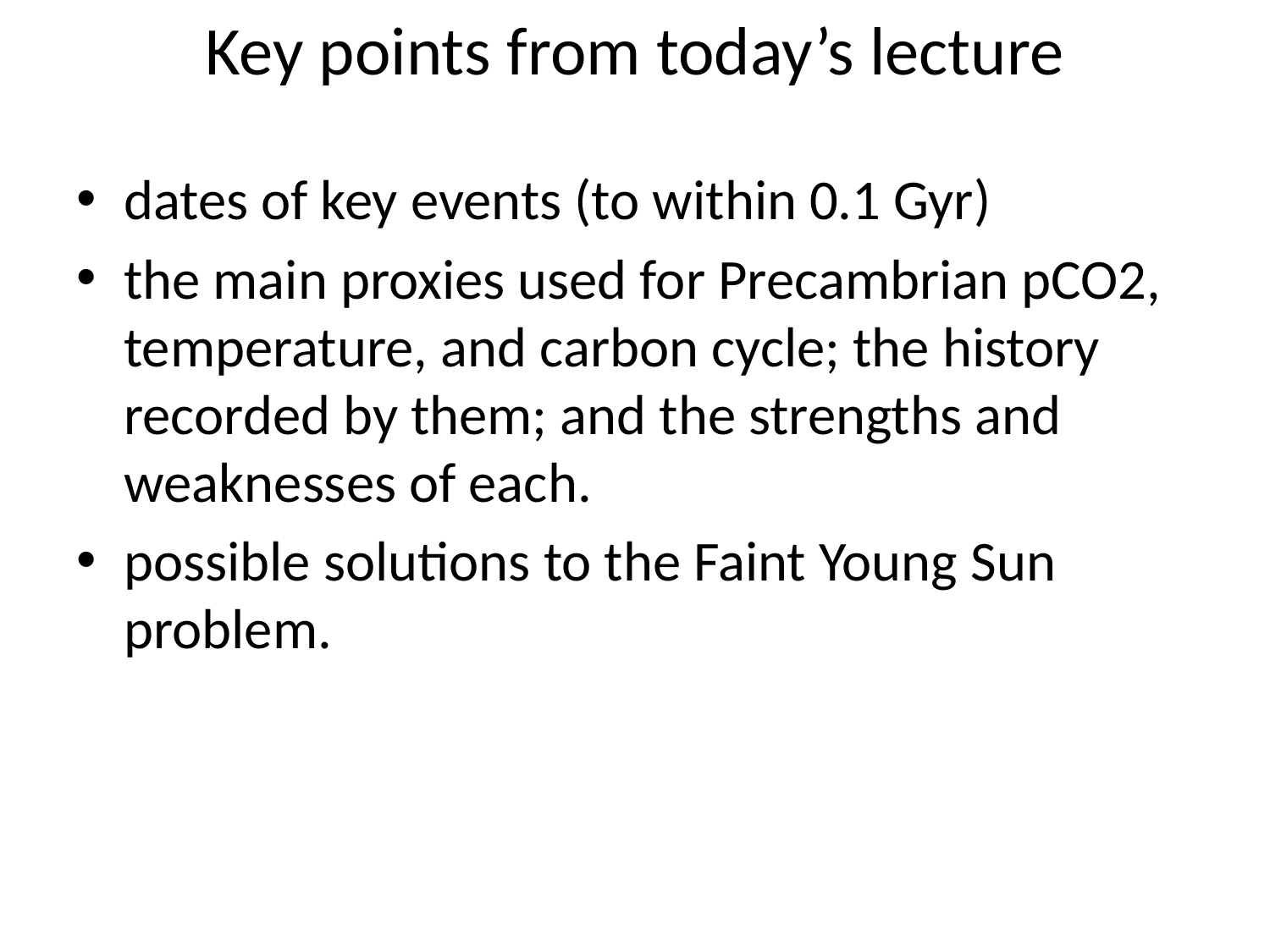

# Key points from today’s lecture
dates of key events (to within 0.1 Gyr)
the main proxies used for Precambrian pCO2, temperature, and carbon cycle; the history recorded by them; and the strengths and weaknesses of each.
possible solutions to the Faint Young Sun problem.